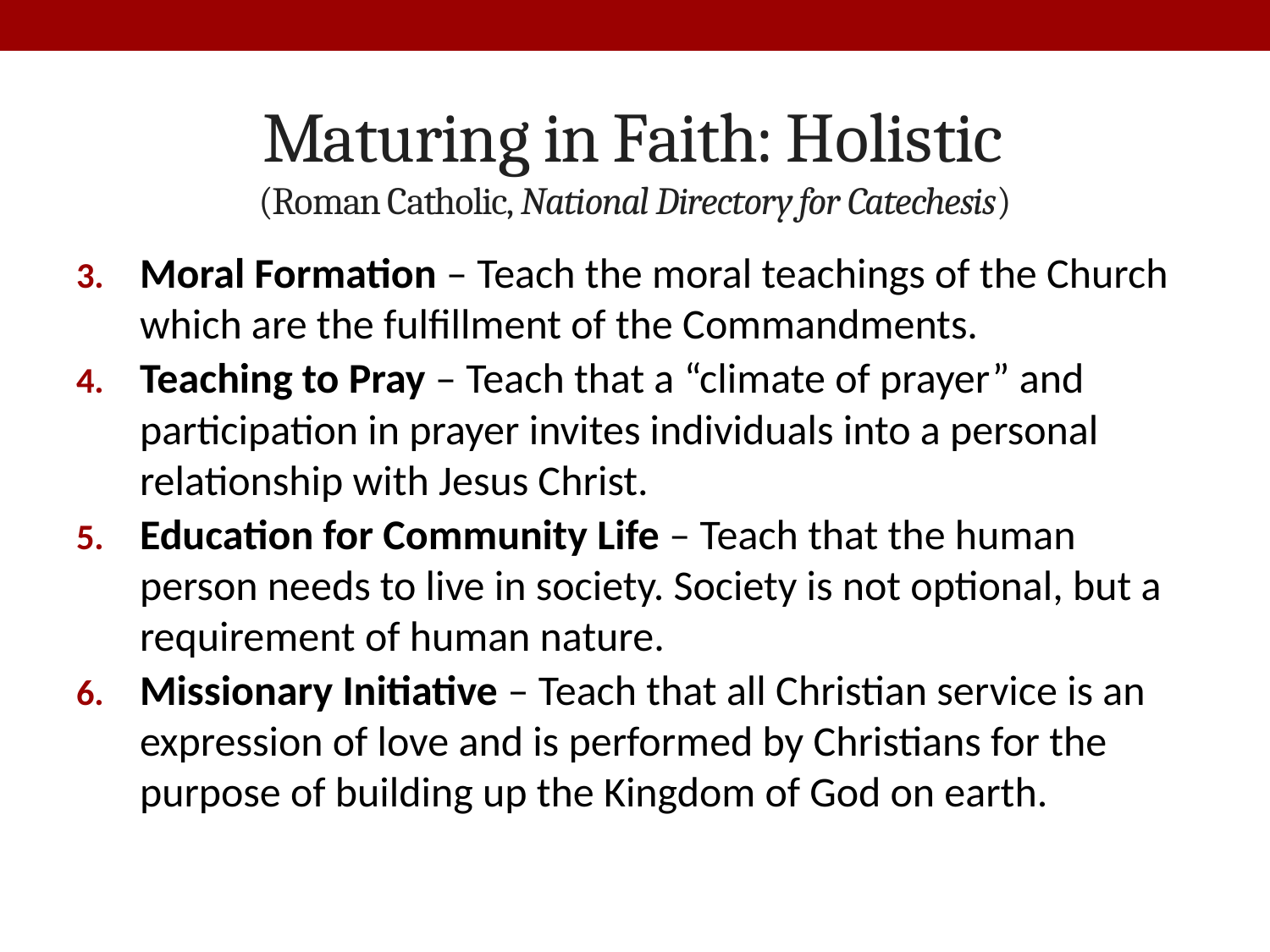

# Maturing in Faith: Holistic (Roman Catholic, National Directory for Catechesis)
Moral Formation – Teach the moral teachings of the Church which are the fulfillment of the Commandments.
Teaching to Pray – Teach that a “climate of prayer” and participation in prayer invites individuals into a personal relationship with Jesus Christ.
Education for Community Life – Teach that the human person needs to live in society. Society is not optional, but a requirement of human nature.
Missionary Initiative – Teach that all Christian service is an expression of love and is performed by Christians for the purpose of building up the Kingdom of God on earth.